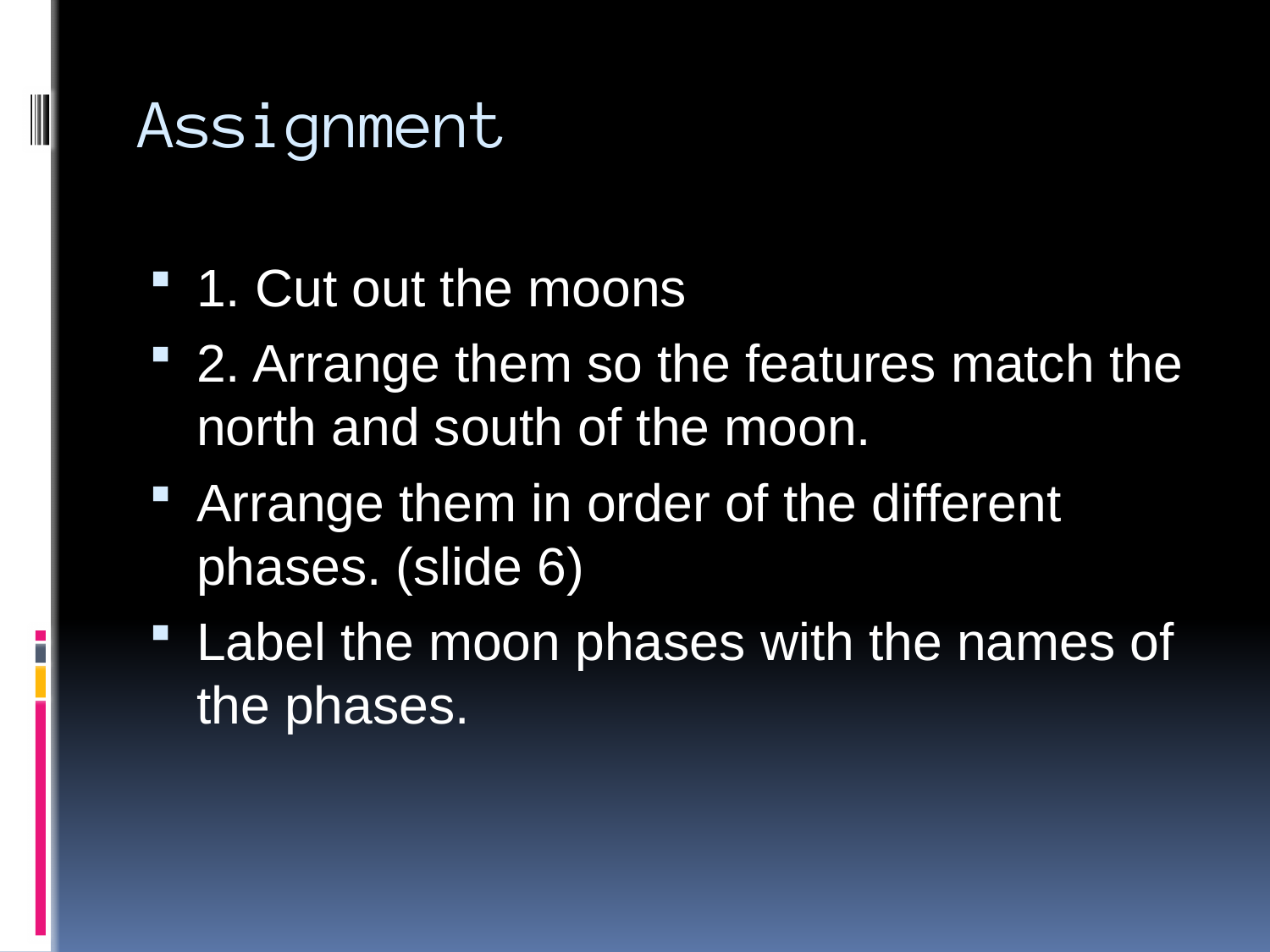

# Assignment
1. Cut out the moons
2. Arrange them so the features match the north and south of the moon.
Arrange them in order of the different phases. (slide 6)
Label the moon phases with the names of the phases.